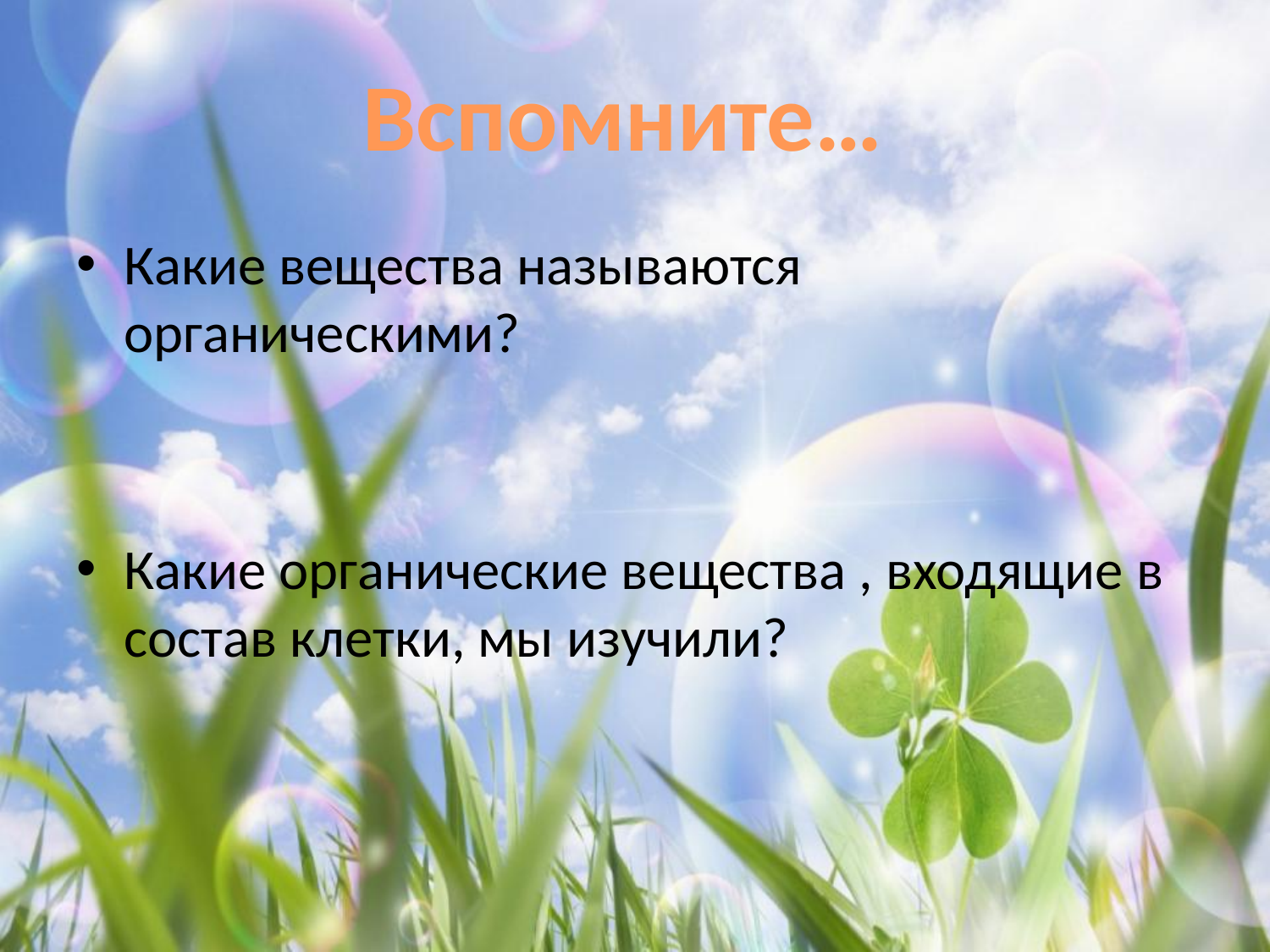

Вспомните…
Какие вещества называются органическими?

Какие органические вещества , входящие в состав клетки, мы изучили?